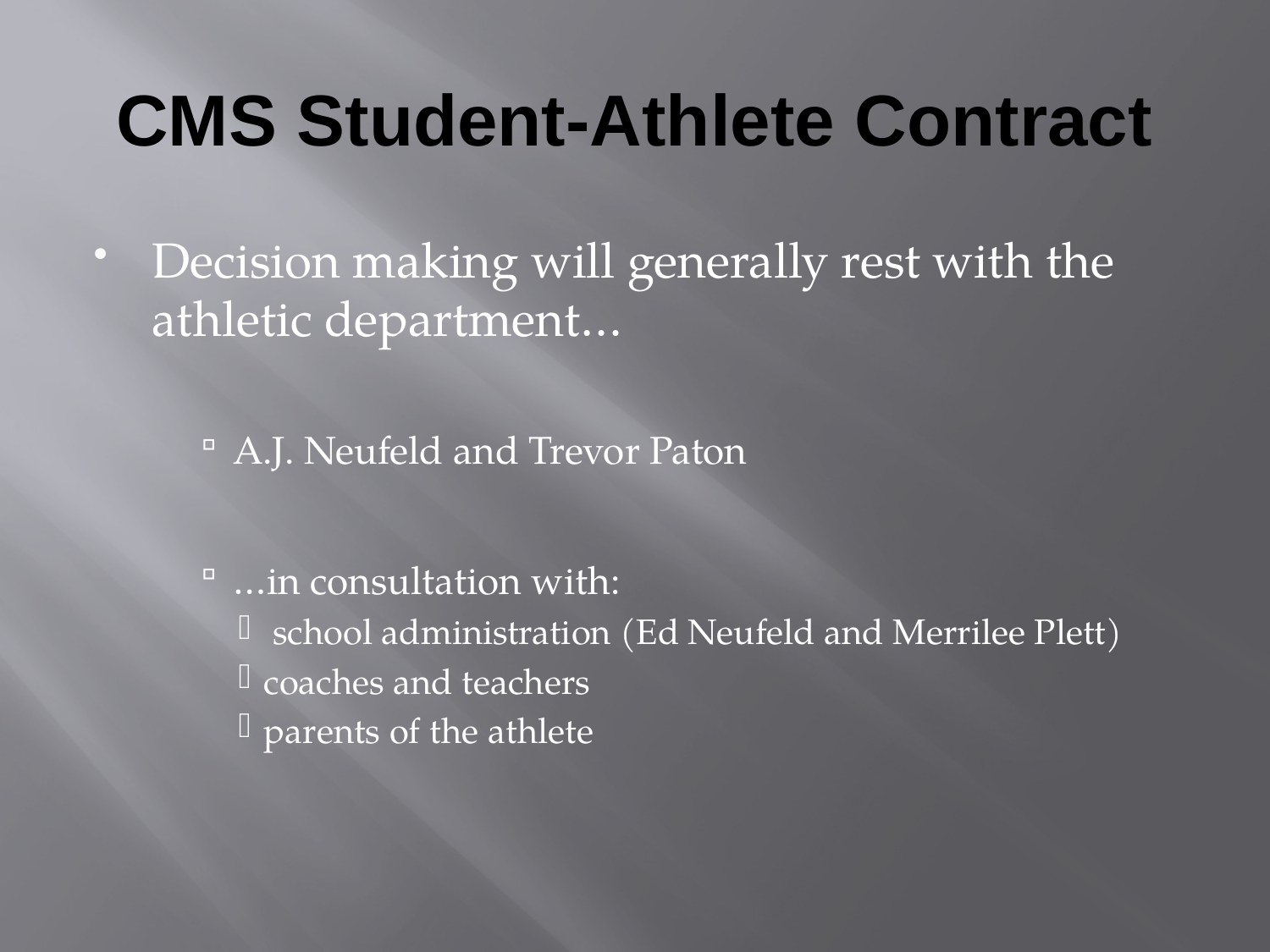

# CMS Student-Athlete Contract
Decision making will generally rest with the athletic department…

A.J. Neufeld and Trevor Paton

…in consultation with:
 school administration (Ed Neufeld and Merrilee Plett)
coaches and teachers
parents of the athlete